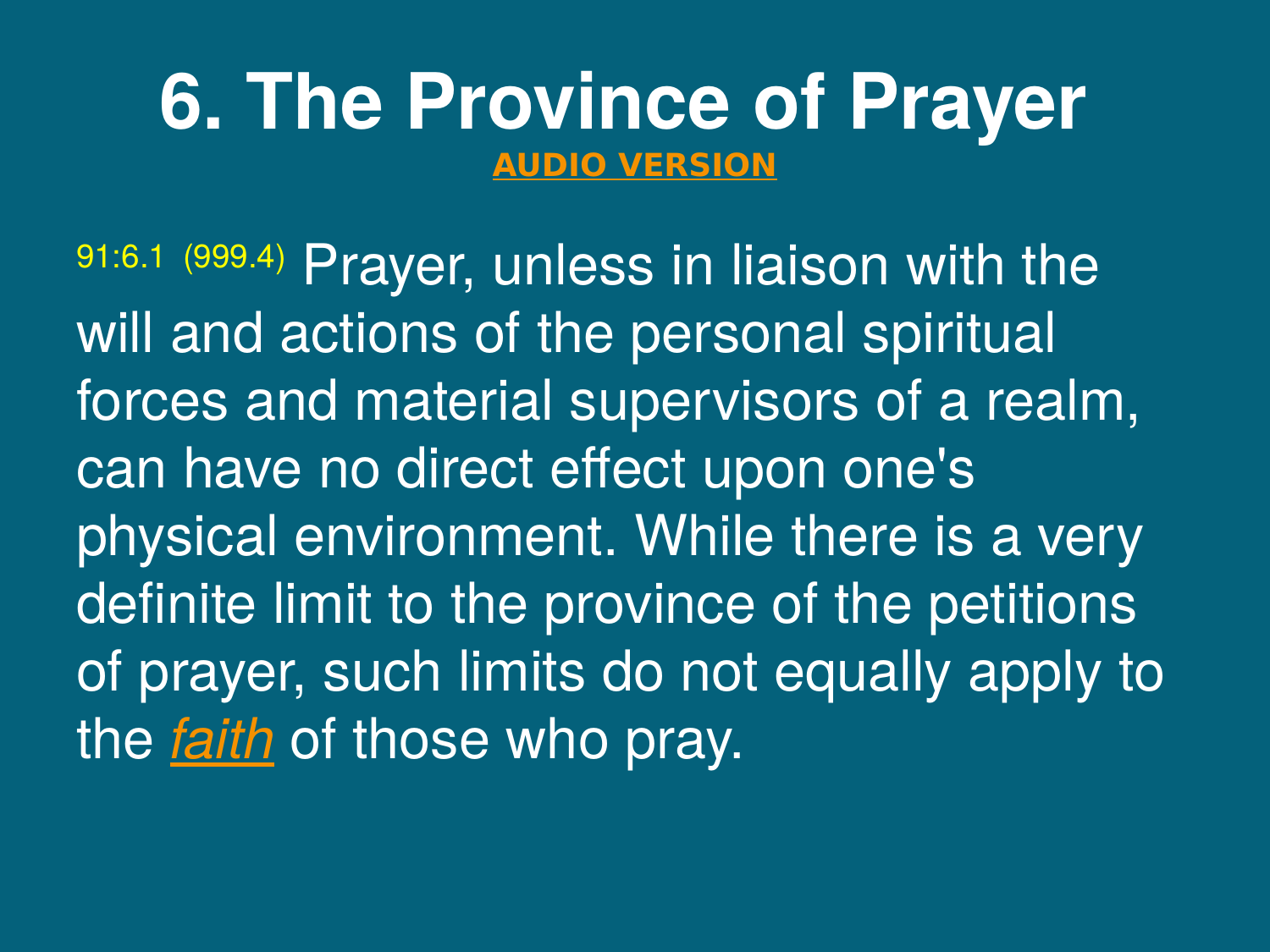

# 6. The Province of Prayer  AUDIO VERSION
91:6.1 (999.4) Prayer, unless in liaison with the will and actions of the personal spiritual forces and material supervisors of a realm, can have no direct effect upon one's physical environment. While there is a very definite limit to the province of the petitions of prayer, such limits do not equally apply to the faith of those who pray.